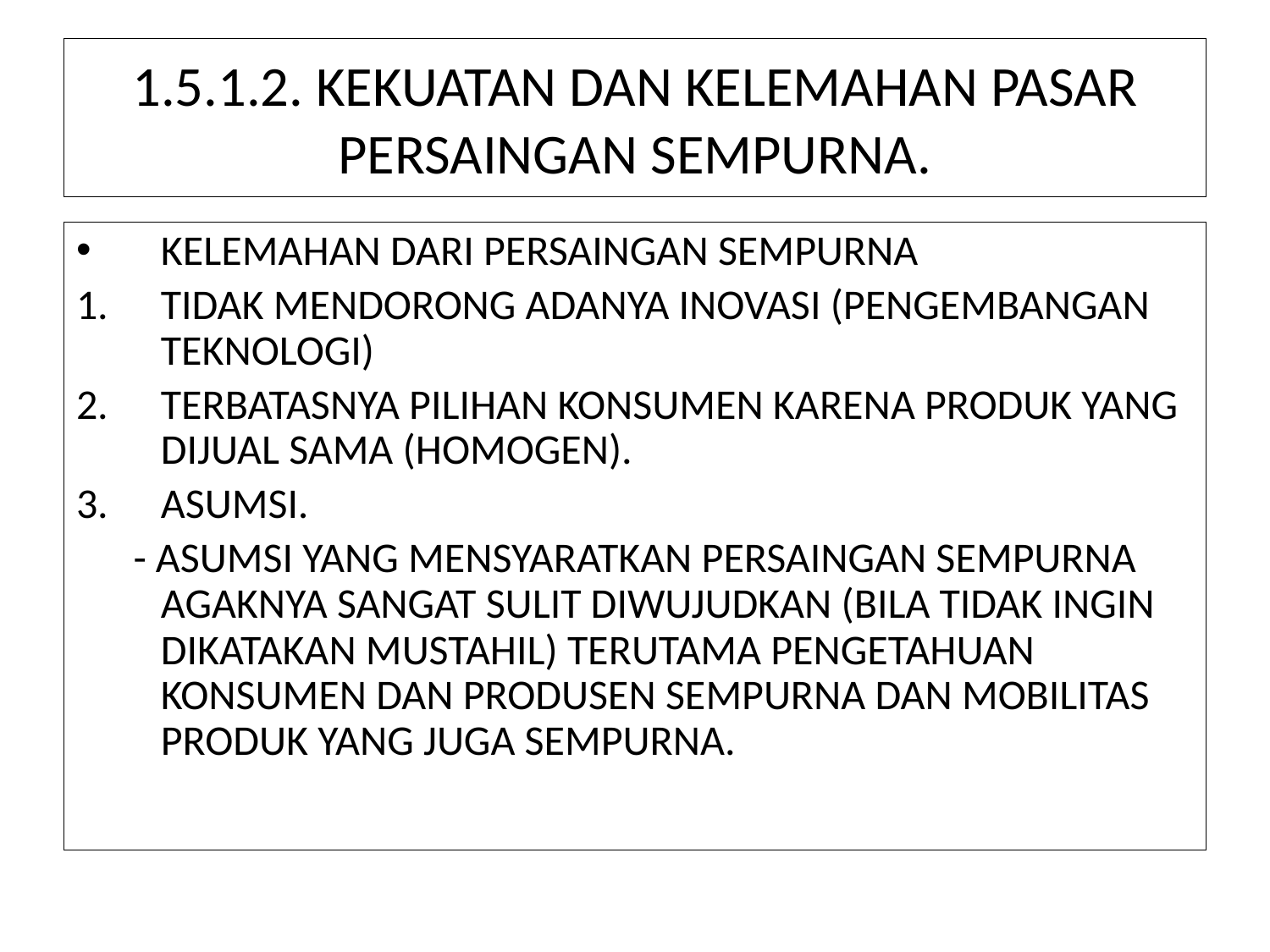

# 1.5.1.2. KEKUATAN DAN KELEMAHAN PASAR PERSAINGAN SEMPURNA.
KELEMAHAN DARI PERSAINGAN SEMPURNA
TIDAK MENDORONG ADANYA INOVASI (PENGEMBANGAN TEKNOLOGI)
TERBATASNYA PILIHAN KONSUMEN KARENA PRODUK YANG DIJUAL SAMA (HOMOGEN).
ASUMSI.
      - ASUMSI YANG MENSYARATKAN PERSAINGAN SEMPURNA AGAKNYA SANGAT SULIT DIWUJUDKAN (BILA TIDAK INGIN DIKATAKAN MUSTAHIL) TERUTAMA PENGETAHUAN KONSUMEN DAN PRODUSEN SEMPURNA DAN MOBILITAS PRODUK YANG JUGA SEMPURNA.